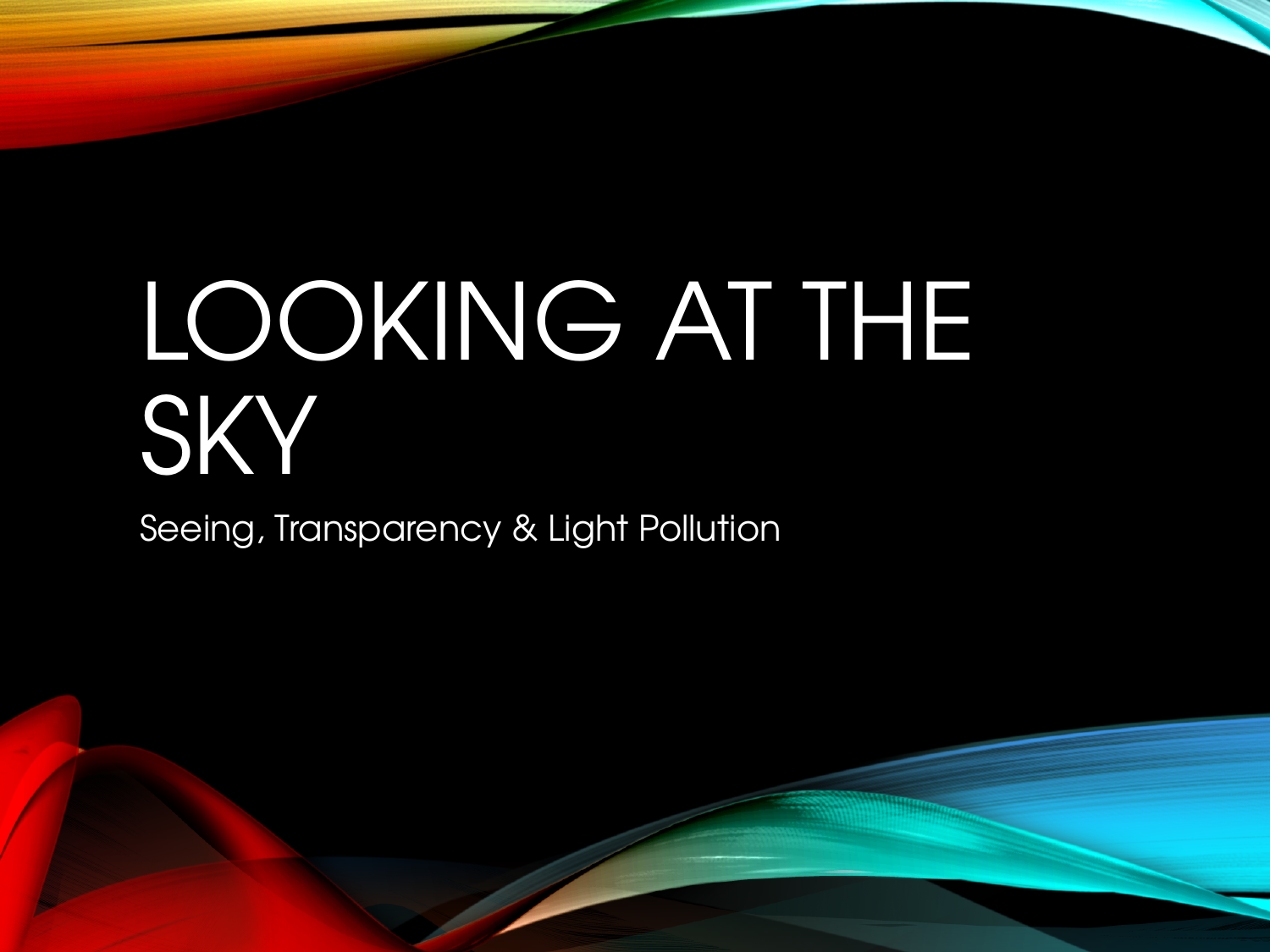

# Looking at the sky
Seeing, Transparency & Light Pollution